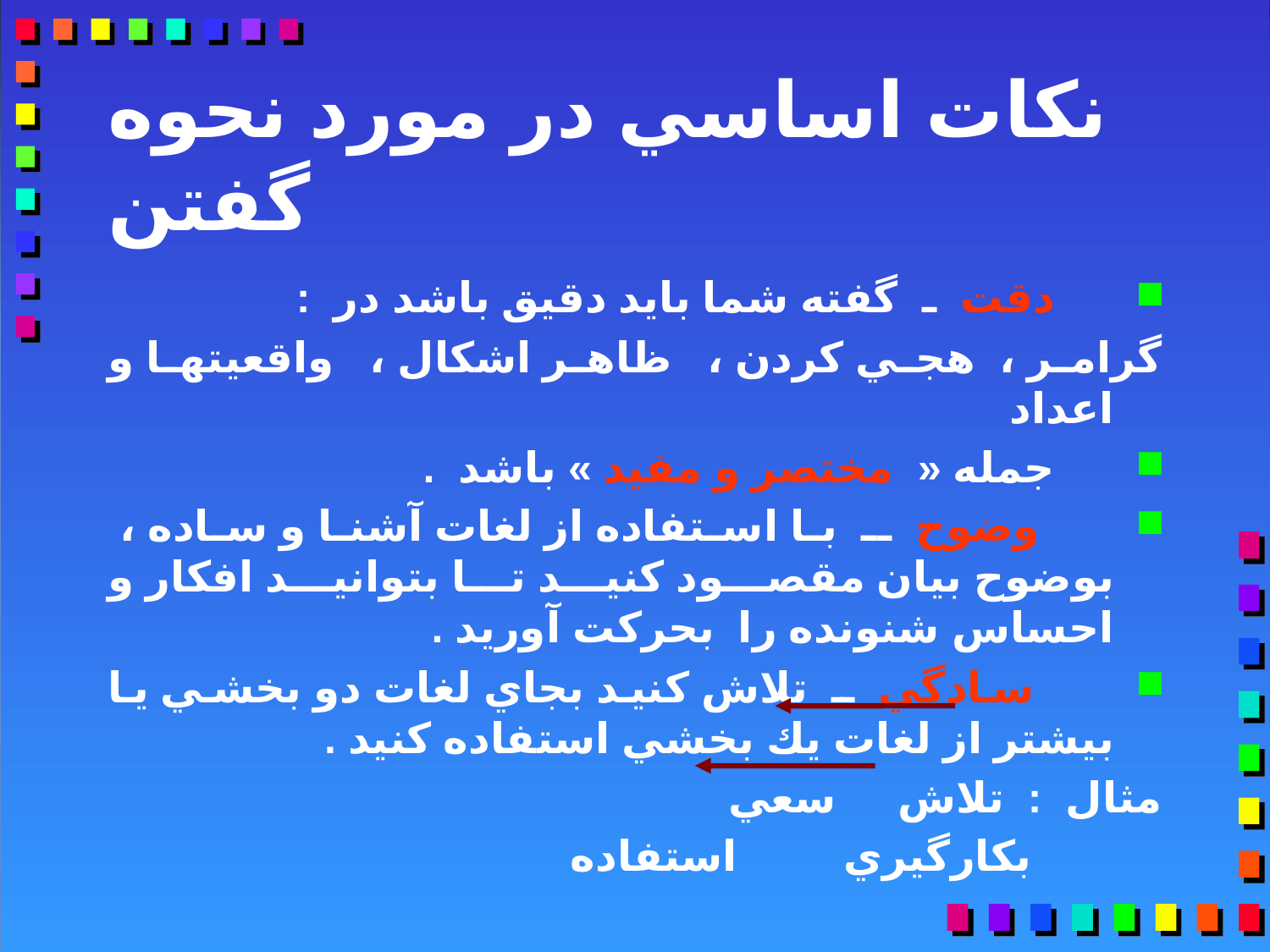

# نكات اساسي در مورد نحوه گفتن
     دقت  ـ  گفته شما بايد دقيق باشد در  :
گرامر ،  هجي كردن ،   ظاهر اشكال ،   واقعيتها و اعداد
     جمله «  مختصر و مفيد » باشد  .
     وضوح  ـ  با استفاده از لغات آشنا و ساده ،  بوضوح بيان مقصود كنيد تا بتوانيد افكار و احساس شنونده را  بحركت آوريد .
      سادگي  ـ  تلاش كنيد بجاي لغات دو بخشي يا بيشتر از لغات يك بخشي استفاده كنيد .
مثال  :  تلاش		  سعي
           بكارگيري	         استفاده